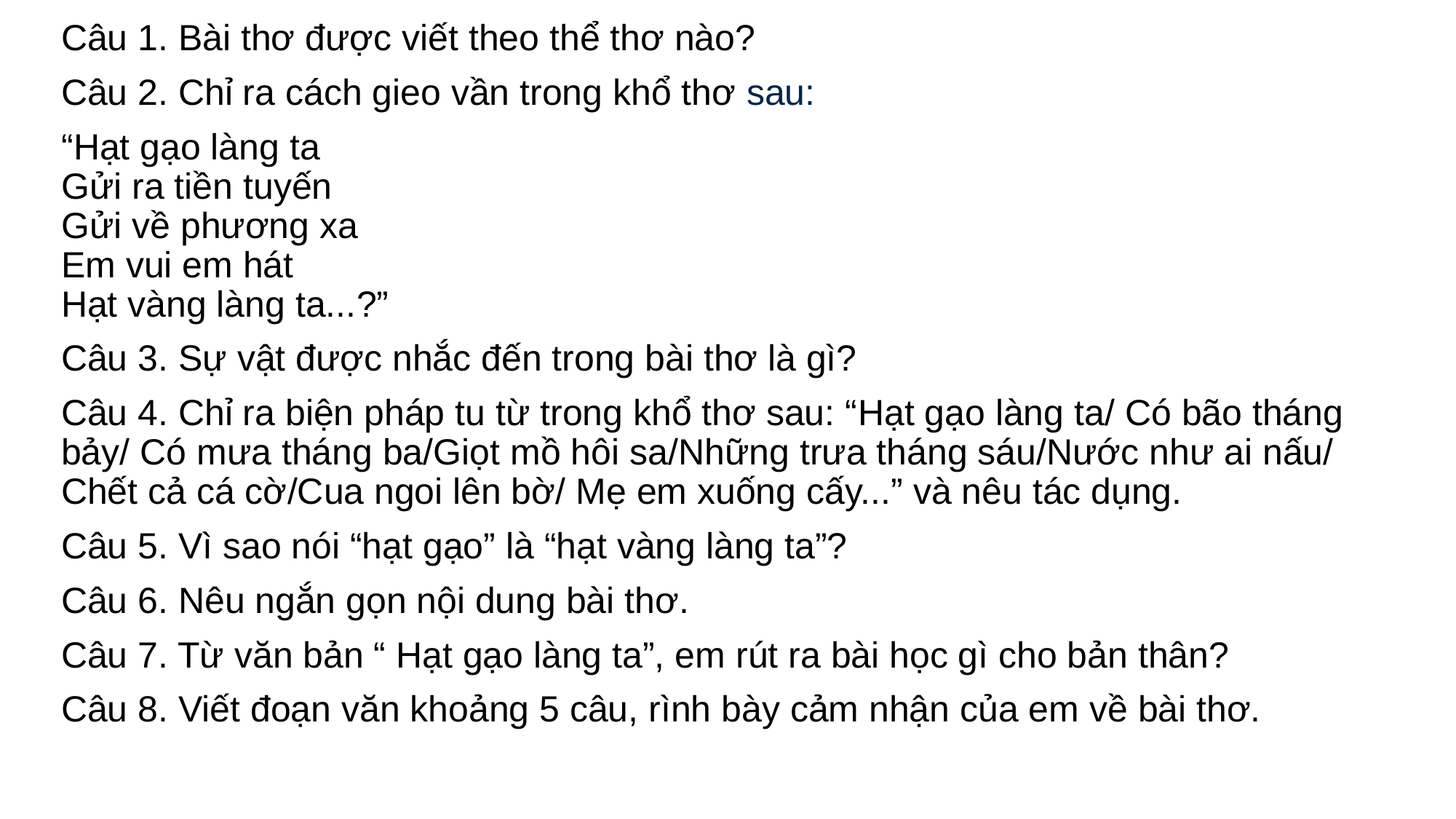

Câu 1. Bài thơ được viết theo thể thơ nào?
Câu 2. Chỉ ra cách gieo vần trong khổ thơ sau:
“Hạt gạo làng ta
Gửi ra tiền tuyến
Gửi về phương xa
Em vui em hát
Hạt vàng làng ta...?”
Câu 3. Sự vật được nhắc đến trong bài thơ là gì?
Câu 4. Chỉ ra biện pháp tu từ trong khổ thơ sau: “Hạt gạo làng ta/ Có bão tháng bảy/ Có mưa tháng ba/Giọt mồ hôi sa/Những trưa tháng sáu/Nước như ai nấu/ Chết cả cá cờ/Cua ngoi lên bờ/ Mẹ em xuống cấy...” và nêu tác dụng.
Câu 5. Vì sao nói “hạt gạo” là “hạt vàng làng ta”?
Câu 6. Nêu ngắn gọn nội dung bài thơ.
Câu 7. Từ văn bản “ Hạt gạo làng ta”, em rút ra bài học gì cho bản thân?
Câu 8. Viết đoạn văn khoảng 5 câu, rình bày cảm nhận của em về bài thơ.